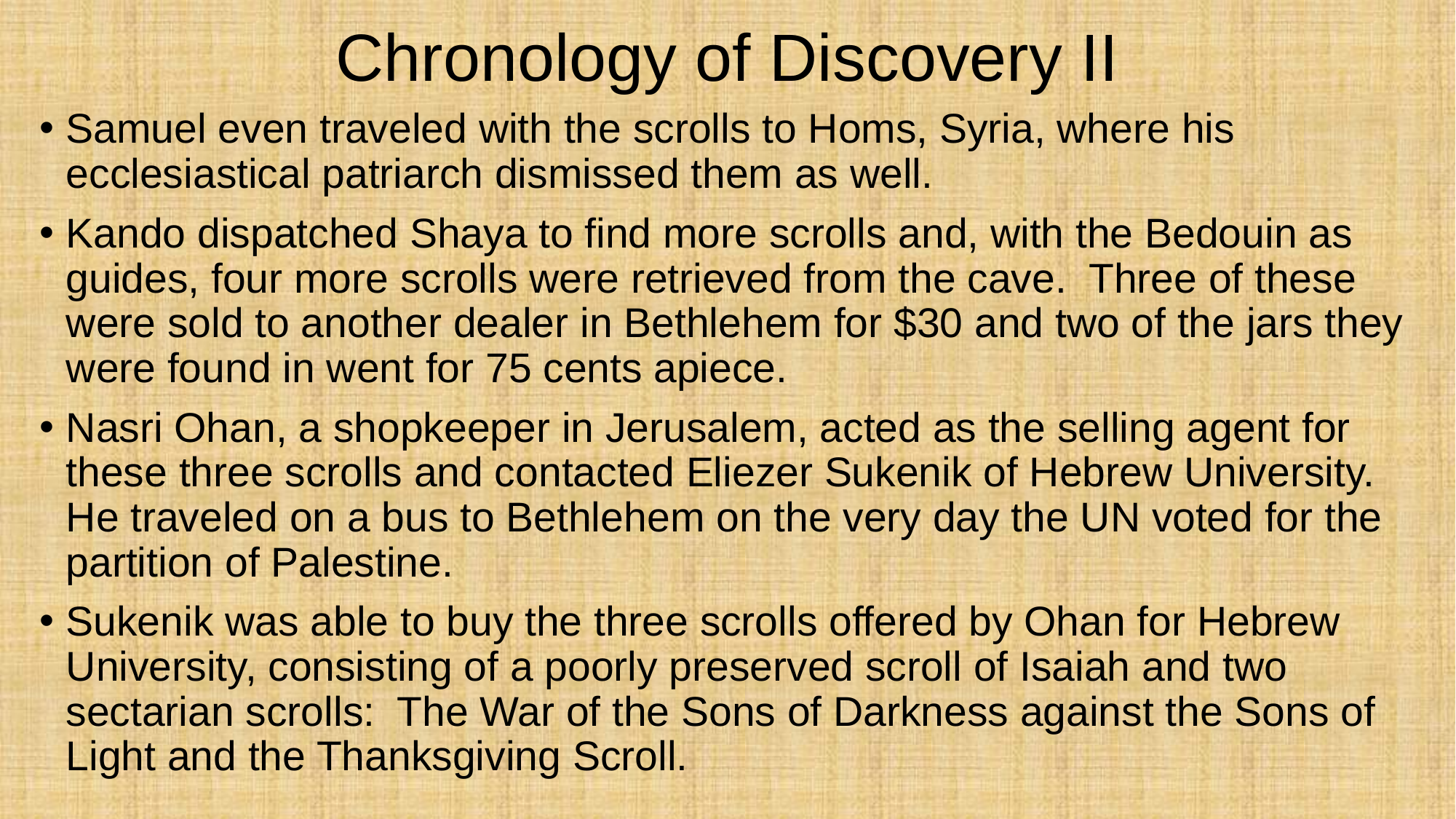

# Chronology of Discovery II
Samuel even traveled with the scrolls to Homs, Syria, where his ecclesiastical patriarch dismissed them as well.
Kando dispatched Shaya to find more scrolls and, with the Bedouin as guides, four more scrolls were retrieved from the cave.  Three of these were sold to another dealer in Bethlehem for $30 and two of the jars they were found in went for 75 cents apiece.
Nasri Ohan, a shopkeeper in Jerusalem, acted as the selling agent for these three scrolls and contacted Eliezer Sukenik of Hebrew University.  He traveled on a bus to Bethlehem on the very day the UN voted for the partition of Palestine.
Sukenik was able to buy the three scrolls offered by Ohan for Hebrew University, consisting of a poorly preserved scroll of Isaiah and two sectarian scrolls:  The War of the Sons of Darkness against the Sons of Light and the Thanksgiving Scroll.